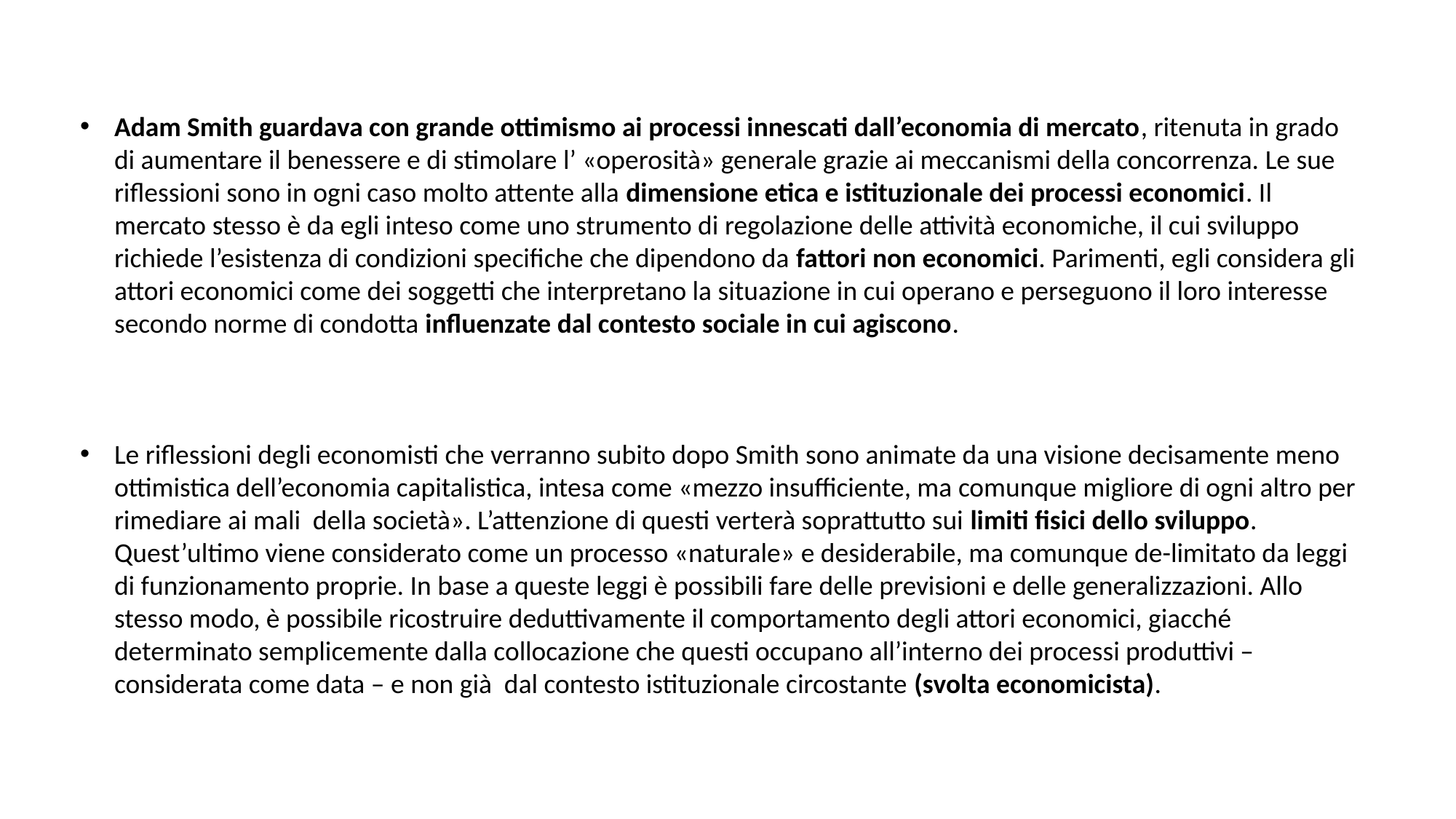

Adam Smith guardava con grande ottimismo ai processi innescati dall’economia di mercato, ritenuta in grado di aumentare il benessere e di stimolare l’ «operosità» generale grazie ai meccanismi della concorrenza. Le sue riflessioni sono in ogni caso molto attente alla dimensione etica e istituzionale dei processi economici. Il mercato stesso è da egli inteso come uno strumento di regolazione delle attività economiche, il cui sviluppo richiede l’esistenza di condizioni specifiche che dipendono da fattori non economici. Parimenti, egli considera gli attori economici come dei soggetti che interpretano la situazione in cui operano e perseguono il loro interesse secondo norme di condotta influenzate dal contesto sociale in cui agiscono.

Le riflessioni degli economisti che verranno subito dopo Smith sono animate da una visione decisamente meno ottimistica dell’economia capitalistica, intesa come «mezzo insufficiente, ma comunque migliore di ogni altro per rimediare ai mali  della società». L’attenzione di questi verterà soprattutto sui limiti fisici dello sviluppo. Quest’ultimo viene considerato come un processo «naturale» e desiderabile, ma comunque de-limitato da leggi di funzionamento proprie. In base a queste leggi è possibili fare delle previsioni e delle generalizzazioni. Allo stesso modo, è possibile ricostruire deduttivamente il comportamento degli attori economici, giacché determinato semplicemente dalla collocazione che questi occupano all’interno dei processi produttivi – considerata come data – e non già  dal contesto istituzionale circostante (svolta economicista).